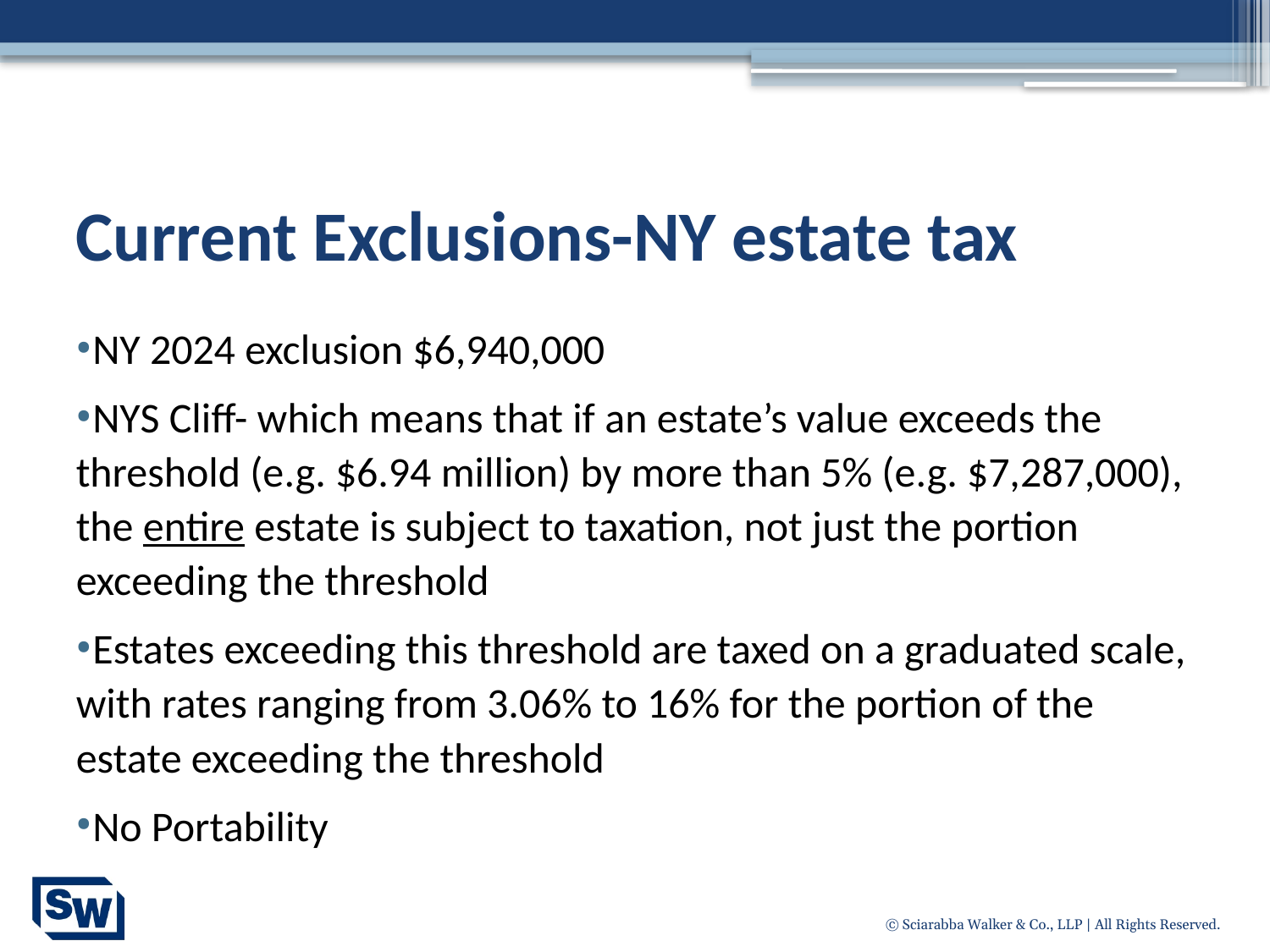

# Current Exclusions-NY estate tax
NY 2024 exclusion $6,940,000
NYS Cliff- which means that if an estate’s value exceeds the threshold (e.g. $6.94 million) by more than 5% (e.g. $7,287,000), the entire estate is subject to taxation, not just the portion exceeding the threshold
Estates exceeding this threshold are taxed on a graduated scale, with rates ranging from 3.06% to 16% for the portion of the estate exceeding the threshold
No Portability